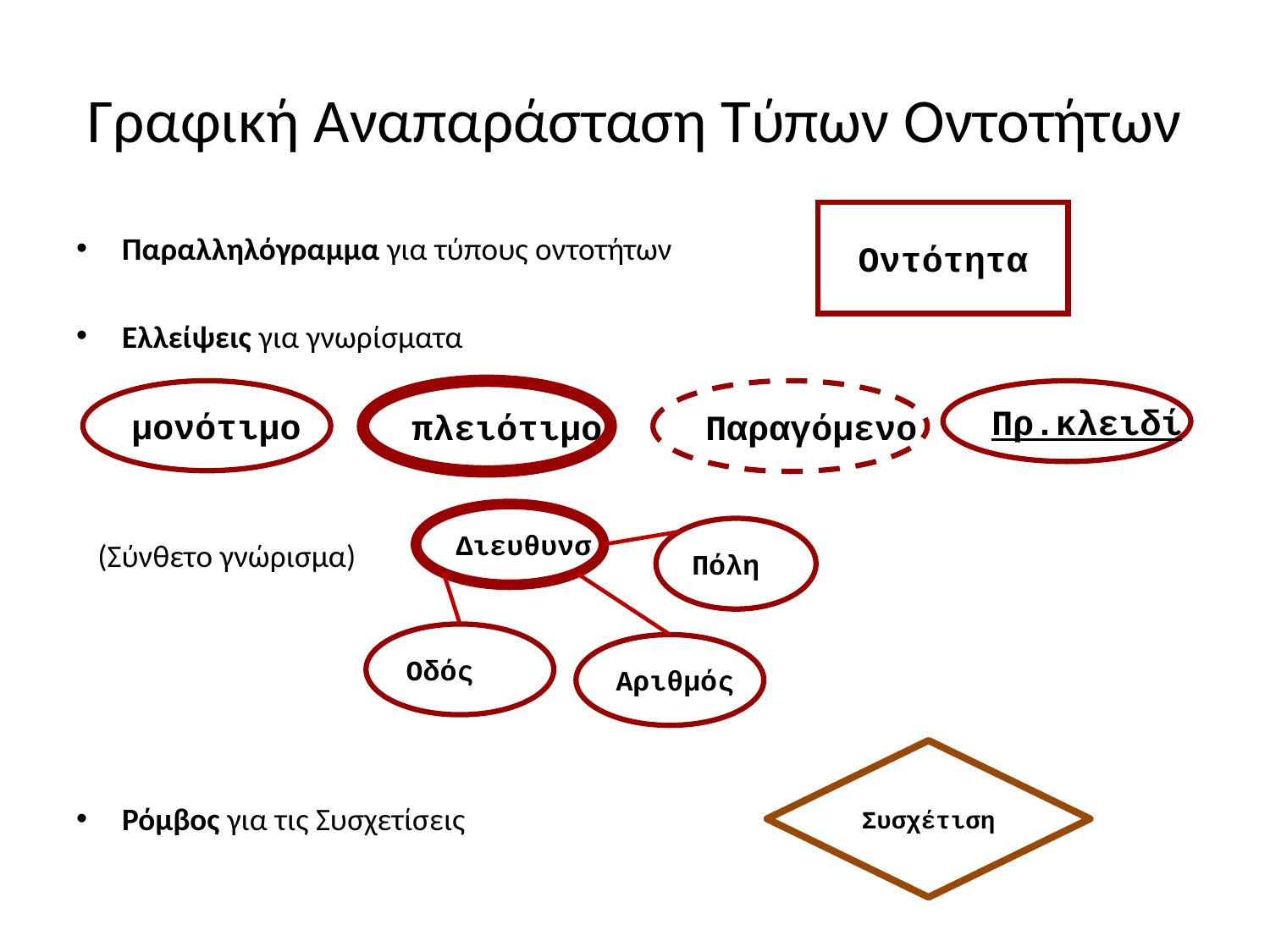

# Γραφική Αναπαράσταση Τύπων Οντοτήτων
Οντότητα
Παραλληλόγραμμα για τύπους οντοτήτων

Ελλείψεις για γνωρίσματα

   (Σύνθετο γνώρισμα)

Ρόμβος για τις Συσχετίσεις
μονότιμο
πλειότιμο
Παραγόμενο
Πρ.κλειδί
Διευθυνσ
Πόλη
Οδός
Αριθμός
Συσχέτιση